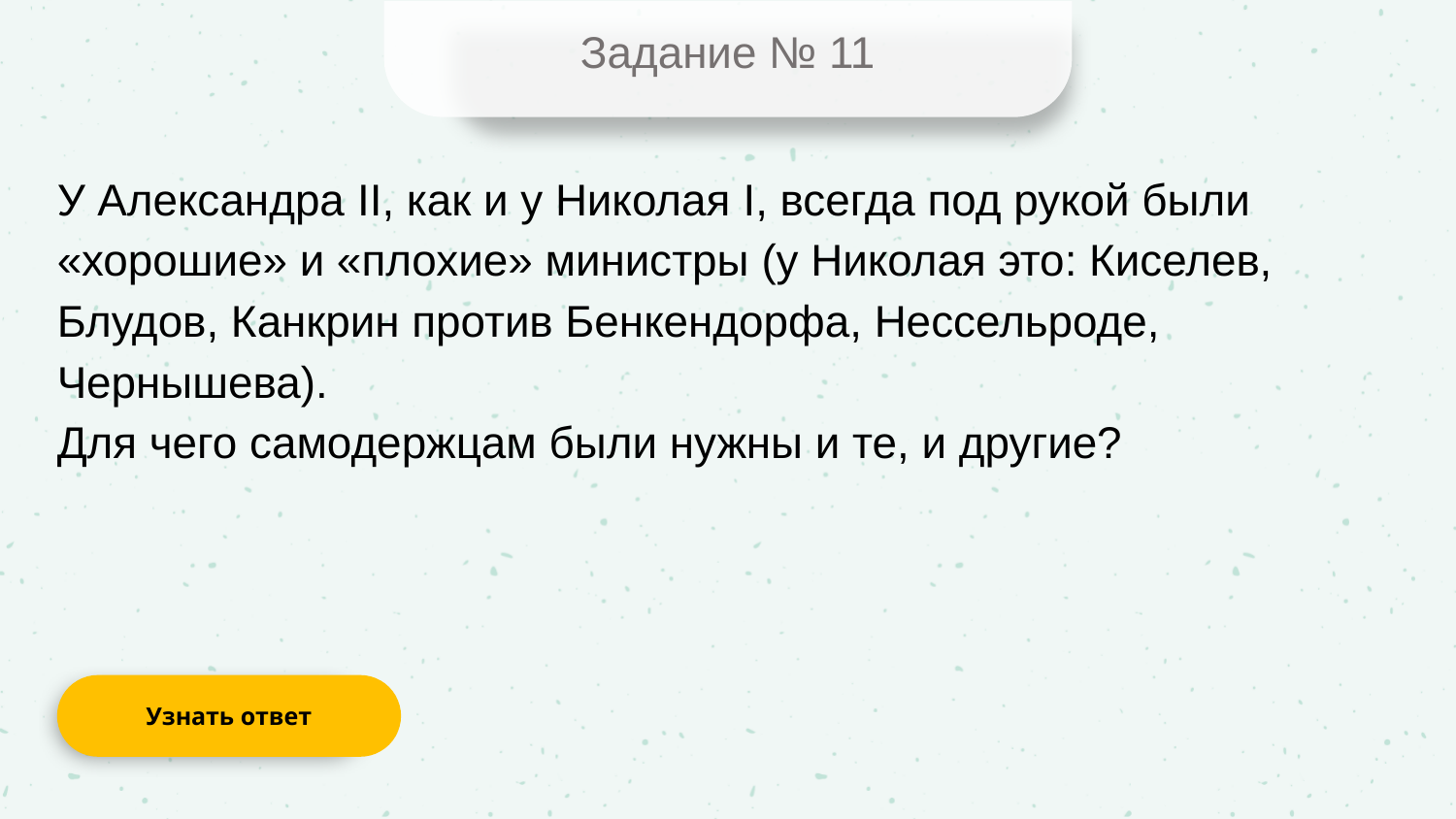

Задание № 11
У Александра II, как и у Николая I, всегда под рукой были «хорошие» и «плохие» министры (у Николая это: Киселев, Блудов, Канкрин против Бенкендорфа, Нессельроде, Чернышева).
Для чего самодержцам были нужны и те, и другие?
Узнать ответ